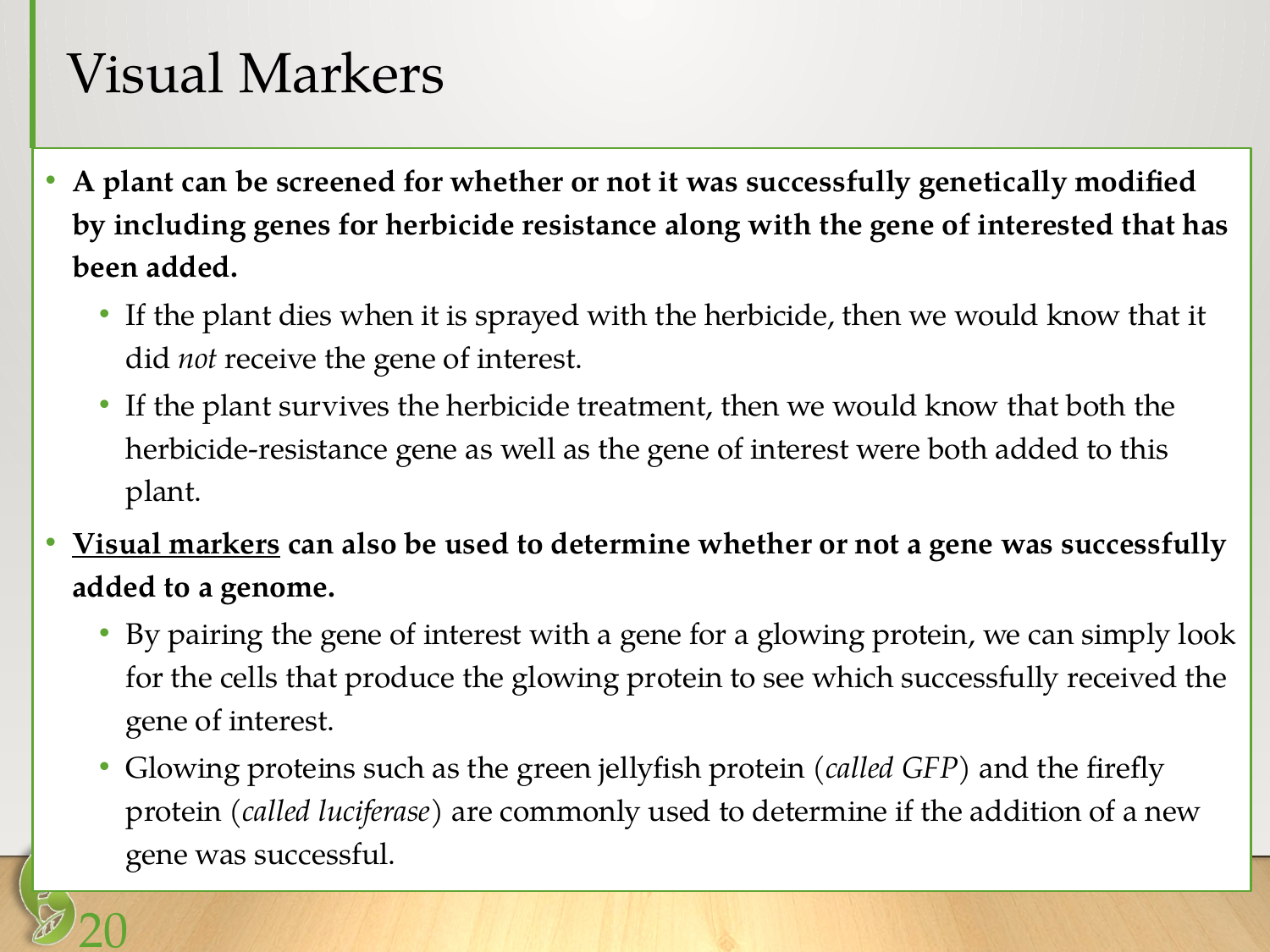

# Visual Markers
A plant can be screened for whether or not it was successfully genetically modified by including genes for herbicide resistance along with the gene of interested that has been added.
If the plant dies when it is sprayed with the herbicide, then we would know that it did not receive the gene of interest.
If the plant survives the herbicide treatment, then we would know that both the herbicide-resistance gene as well as the gene of interest were both added to this plant.
Visual markers can also be used to determine whether or not a gene was successfully added to a genome.
By pairing the gene of interest with a gene for a glowing protein, we can simply look for the cells that produce the glowing protein to see which successfully received the gene of interest.
Glowing proteins such as the green jellyfish protein (called GFP) and the firefly protein (called luciferase) are commonly used to determine if the addition of a new gene was successful.

20